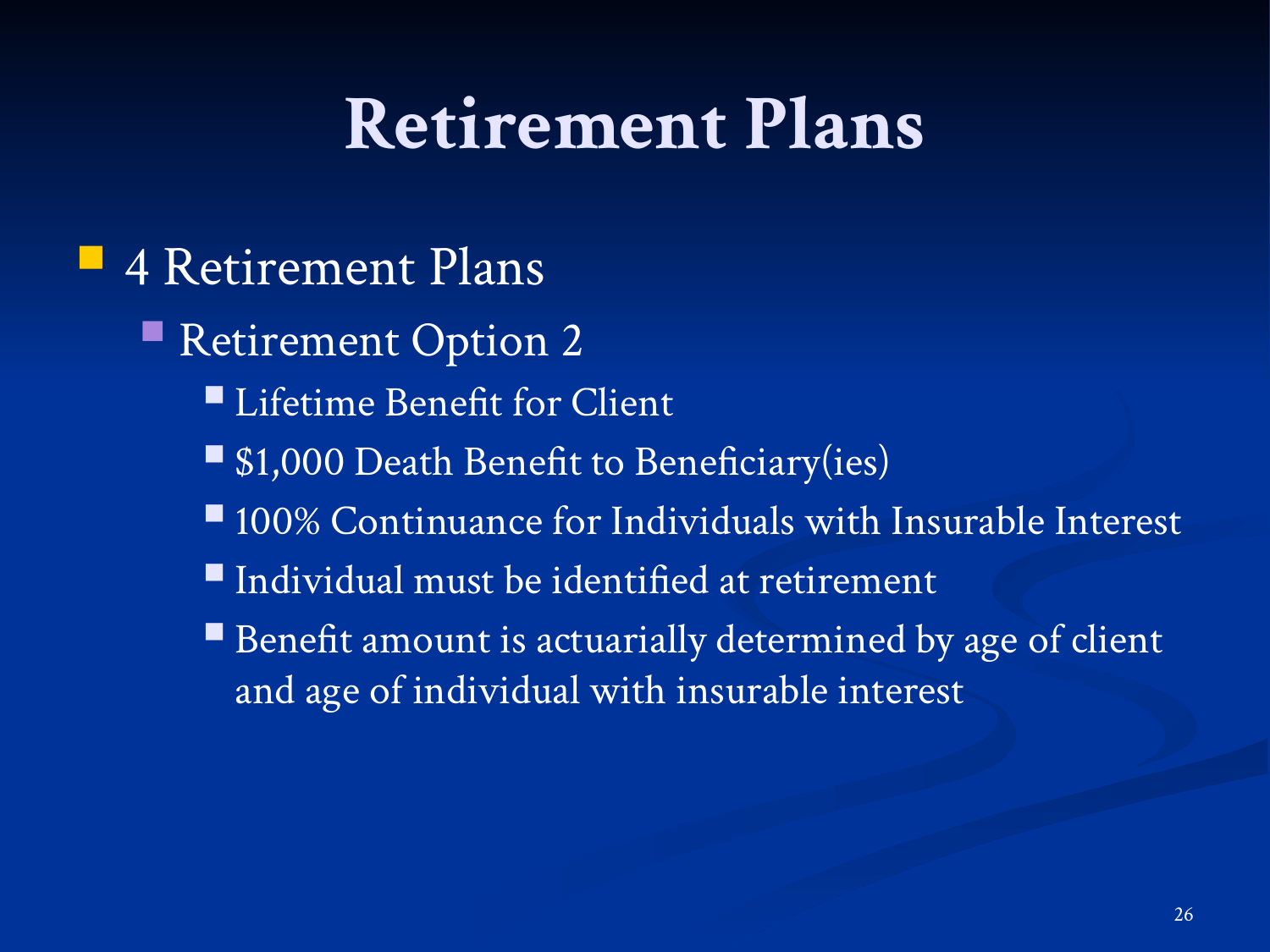

# Retirement Plans
4 Retirement Plans
Retirement Option 2
Lifetime Benefit for Client
$1,000 Death Benefit to Beneficiary(ies)
100% Continuance for Individuals with Insurable Interest
Individual must be identified at retirement
Benefit amount is actuarially determined by age of client and age of individual with insurable interest

26